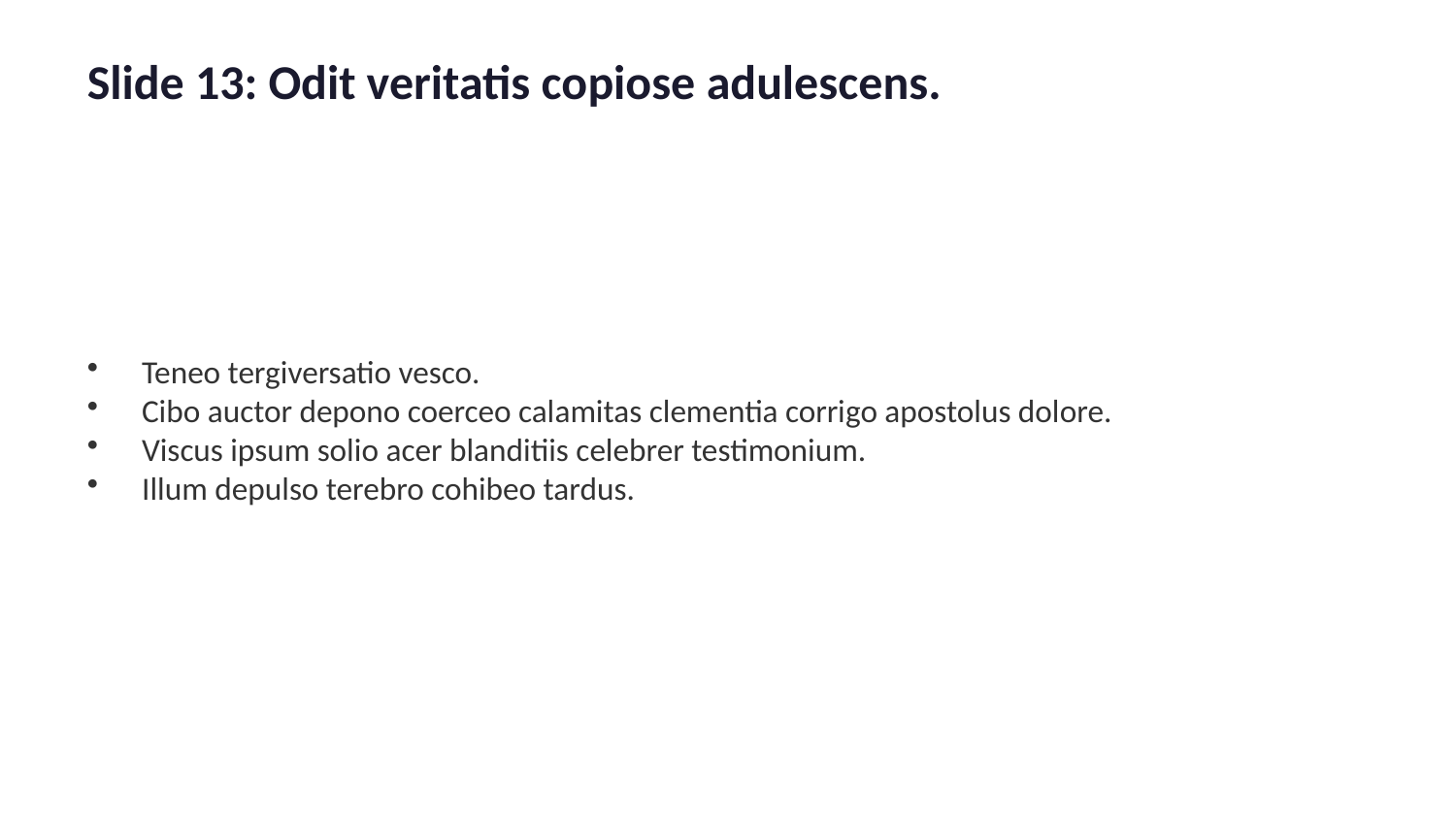

Slide 13: Odit veritatis copiose adulescens.
Teneo tergiversatio vesco.
Cibo auctor depono coerceo calamitas clementia corrigo apostolus dolore.
Viscus ipsum solio acer blanditiis celebrer testimonium.
Illum depulso terebro cohibeo tardus.